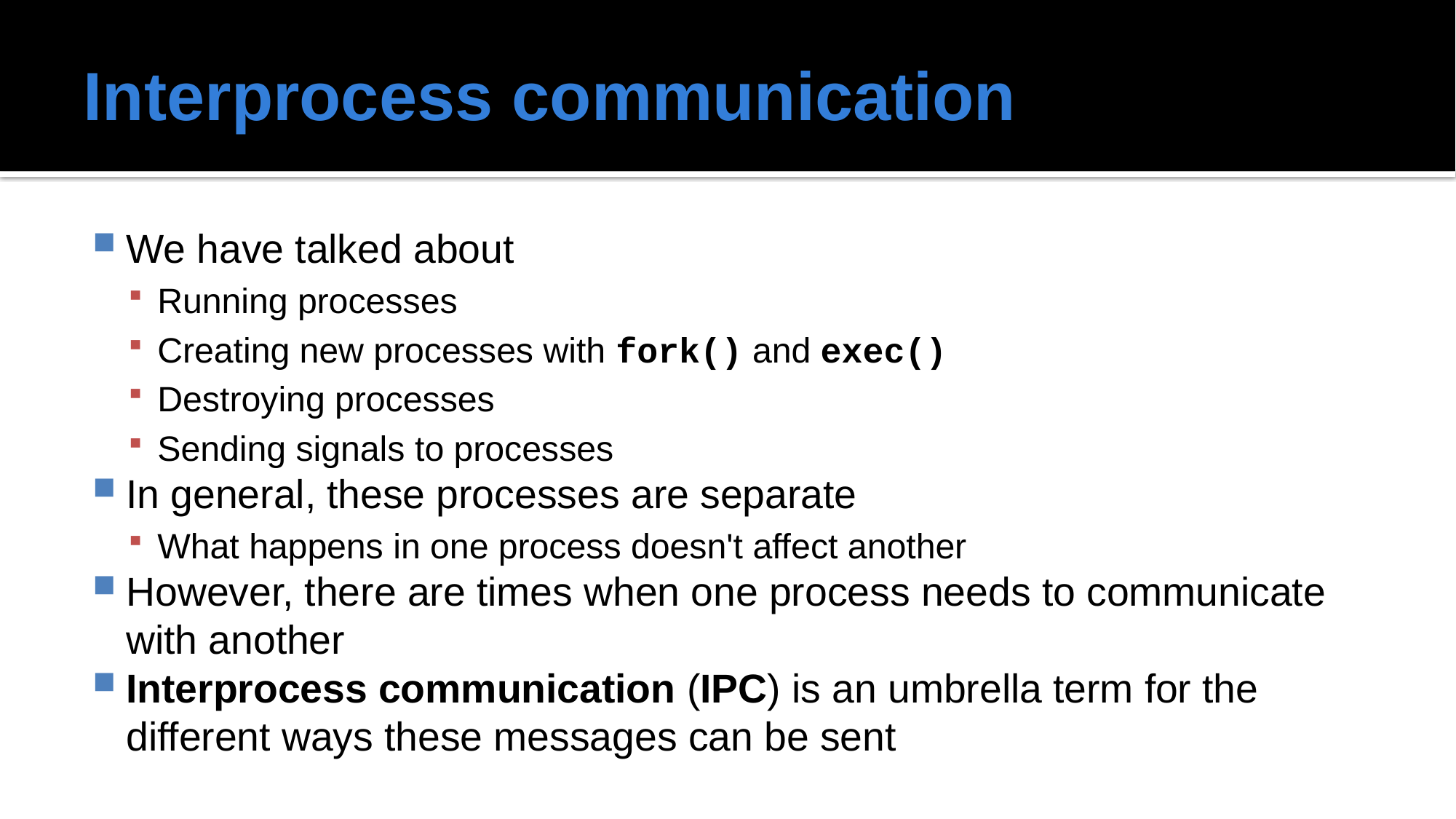

# Interprocess communication
We have talked about
Running processes
Creating new processes with fork() and exec()
Destroying processes
Sending signals to processes
In general, these processes are separate
What happens in one process doesn't affect another
However, there are times when one process needs to communicate with another
Interprocess communication (IPC) is an umbrella term for the different ways these messages can be sent